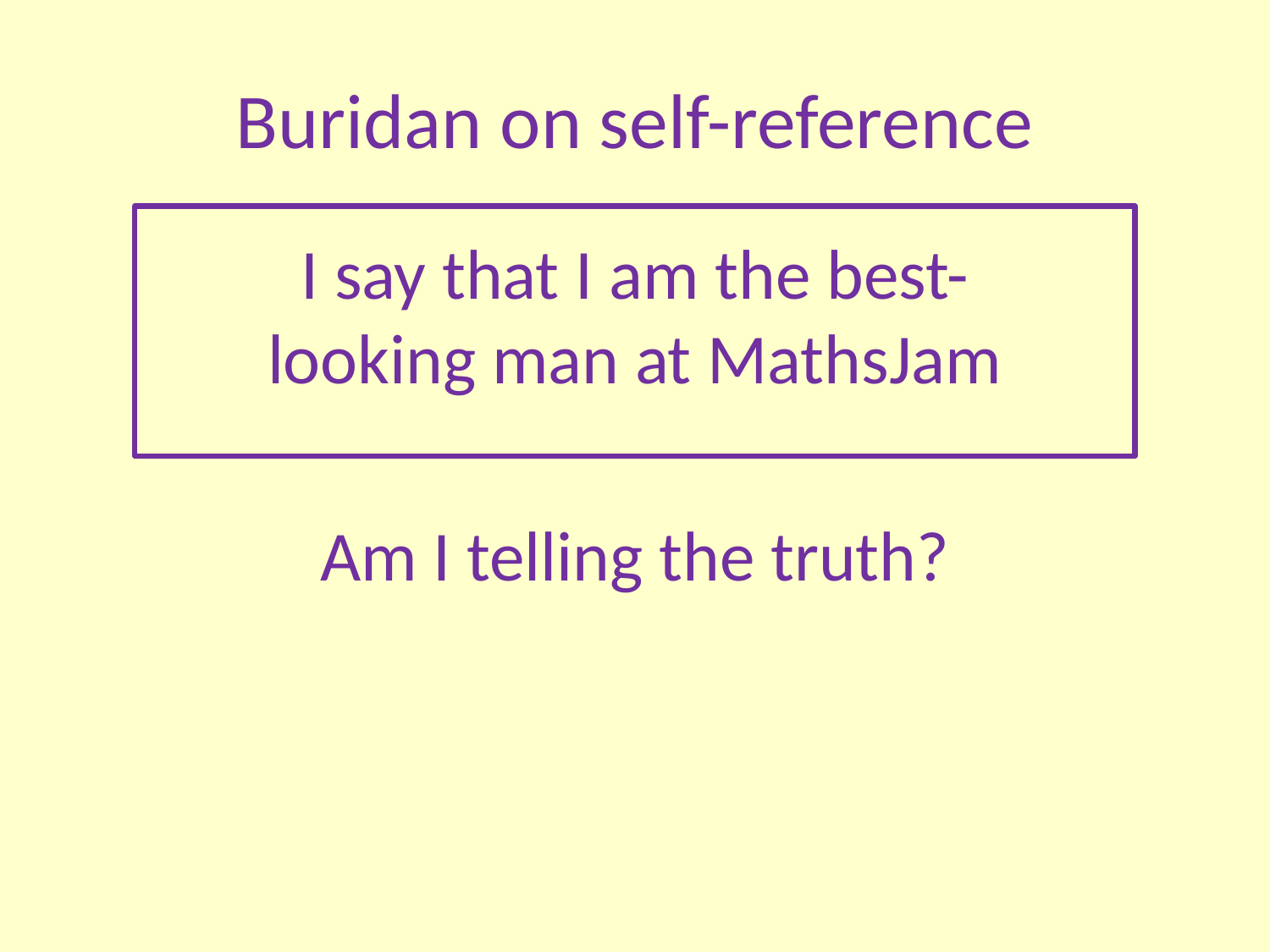

# Buridan on self-reference

I say that I am the best-looking man at MathsJam

Am I telling the truth?